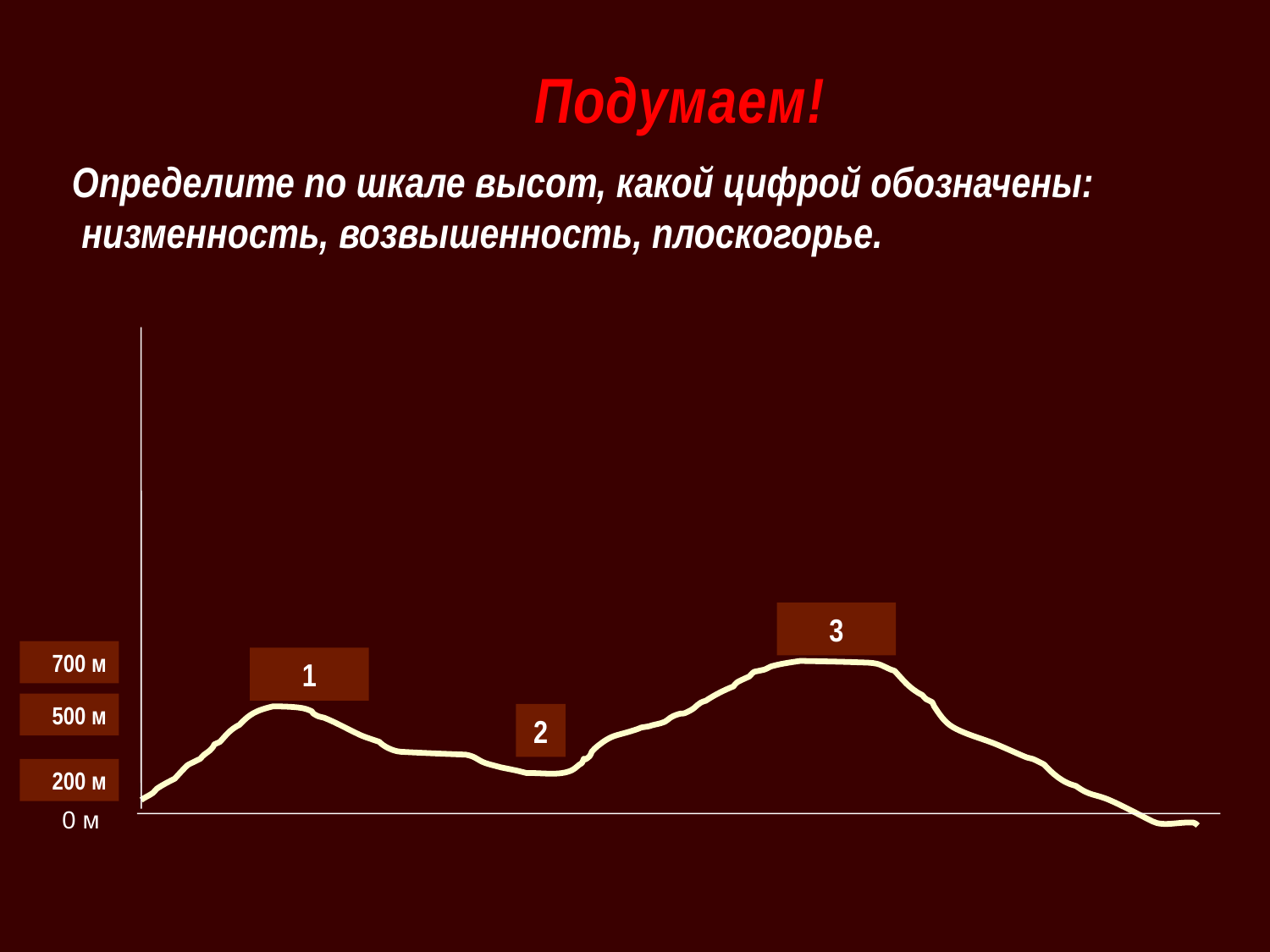

Подумаем!
Определите по шкале высот, какой цифрой обозначены:
 низменность, возвышенность, плоскогорье.

3
700 м
1

500 м
2
200 м
0 м